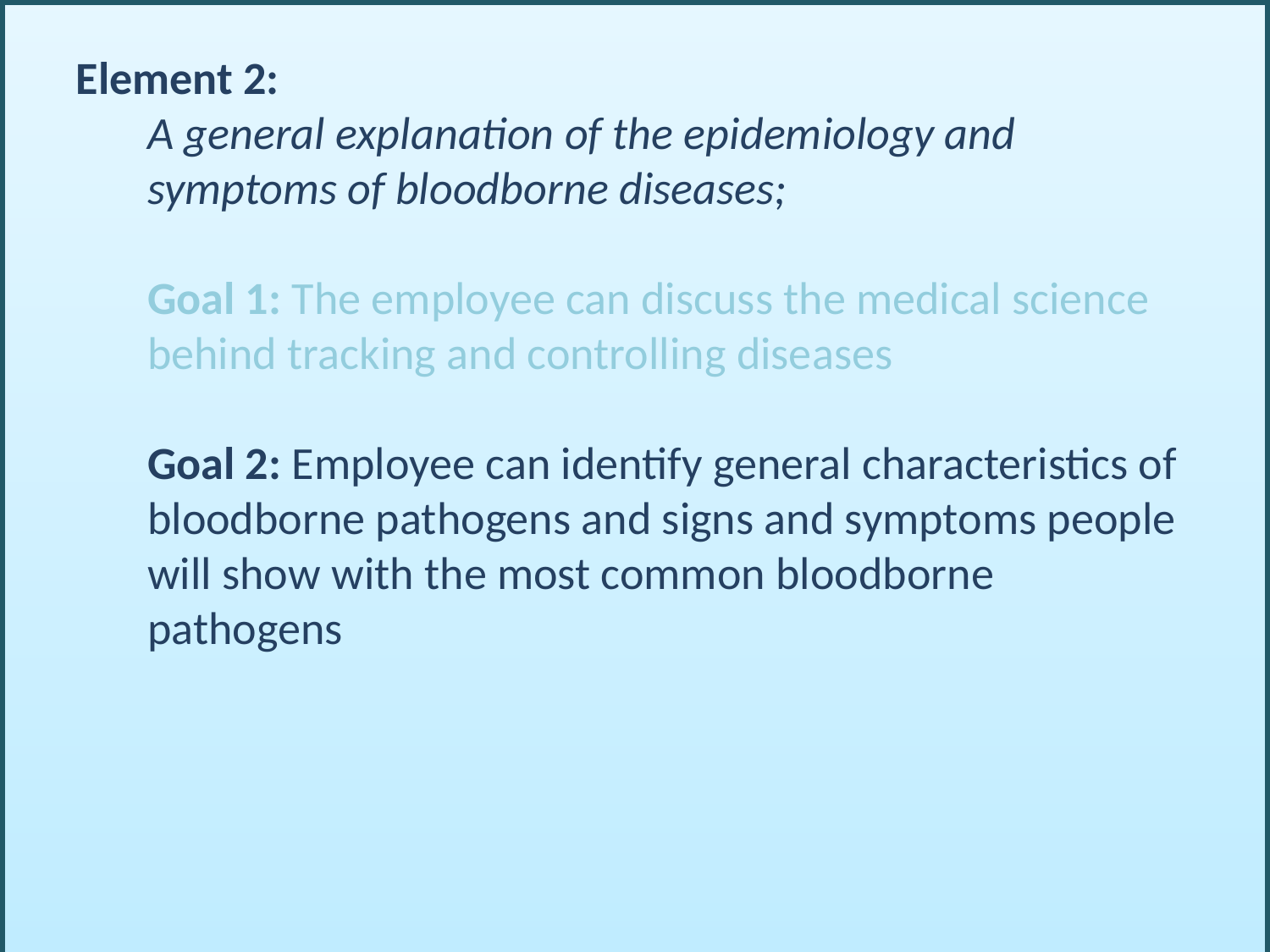

Element 2:
	A general explanation of the epidemiology and symptoms of bloodborne diseases;

	Goal 1: The employee can discuss the medical science behind tracking and controlling diseases

	Goal 2: Employee can identify general characteristics of bloodborne pathogens and signs and symptoms people will show with the most common bloodborne pathogens